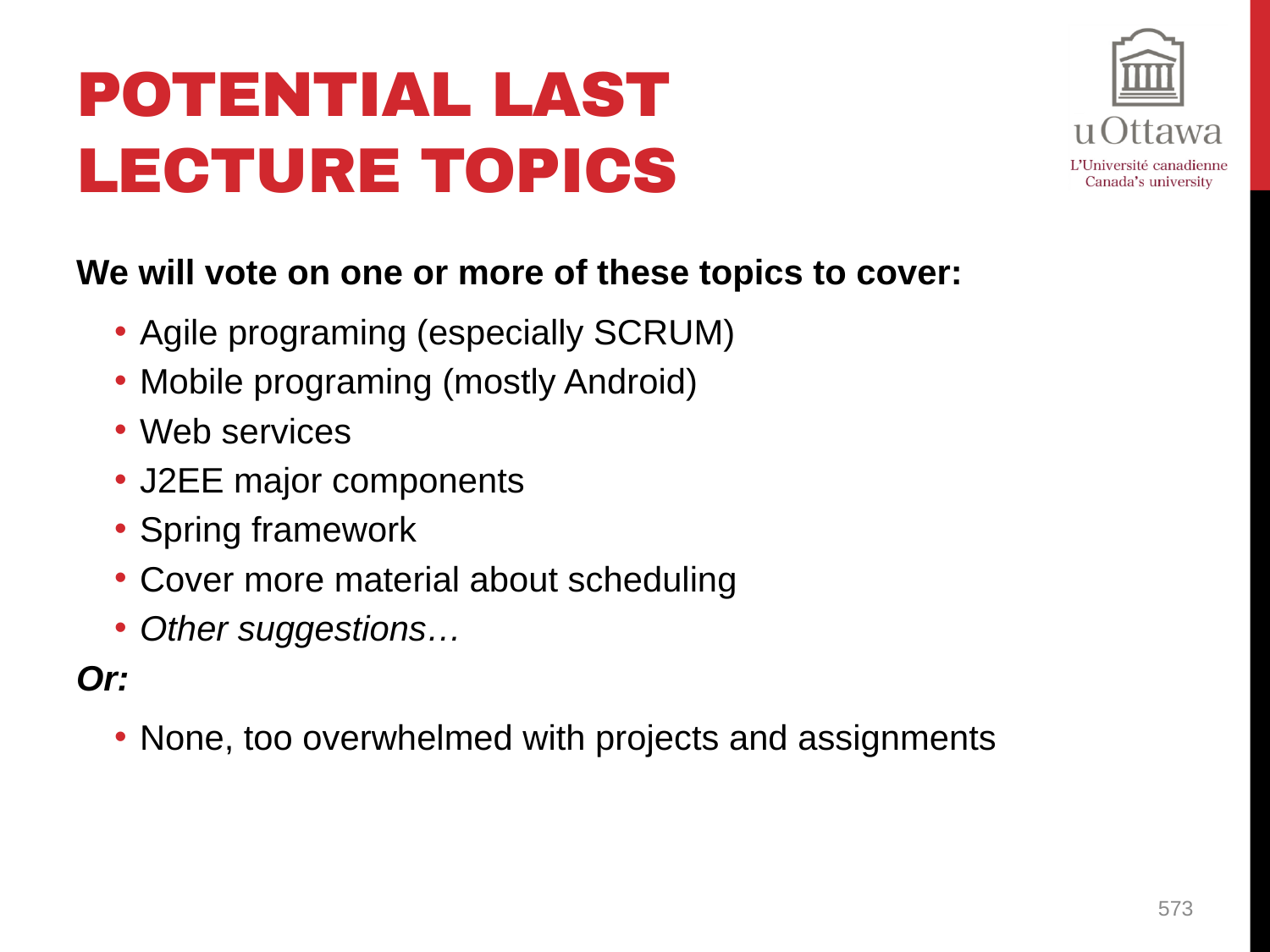

# Potential Last Lecture Topics
We will vote on one or more of these topics to cover:
Agile programing (especially SCRUM)
Mobile programing (mostly Android)
Web services
J2EE major components
Spring framework
Cover more material about scheduling
Other suggestions…
Or:
None, too overwhelmed with projects and assignments

573